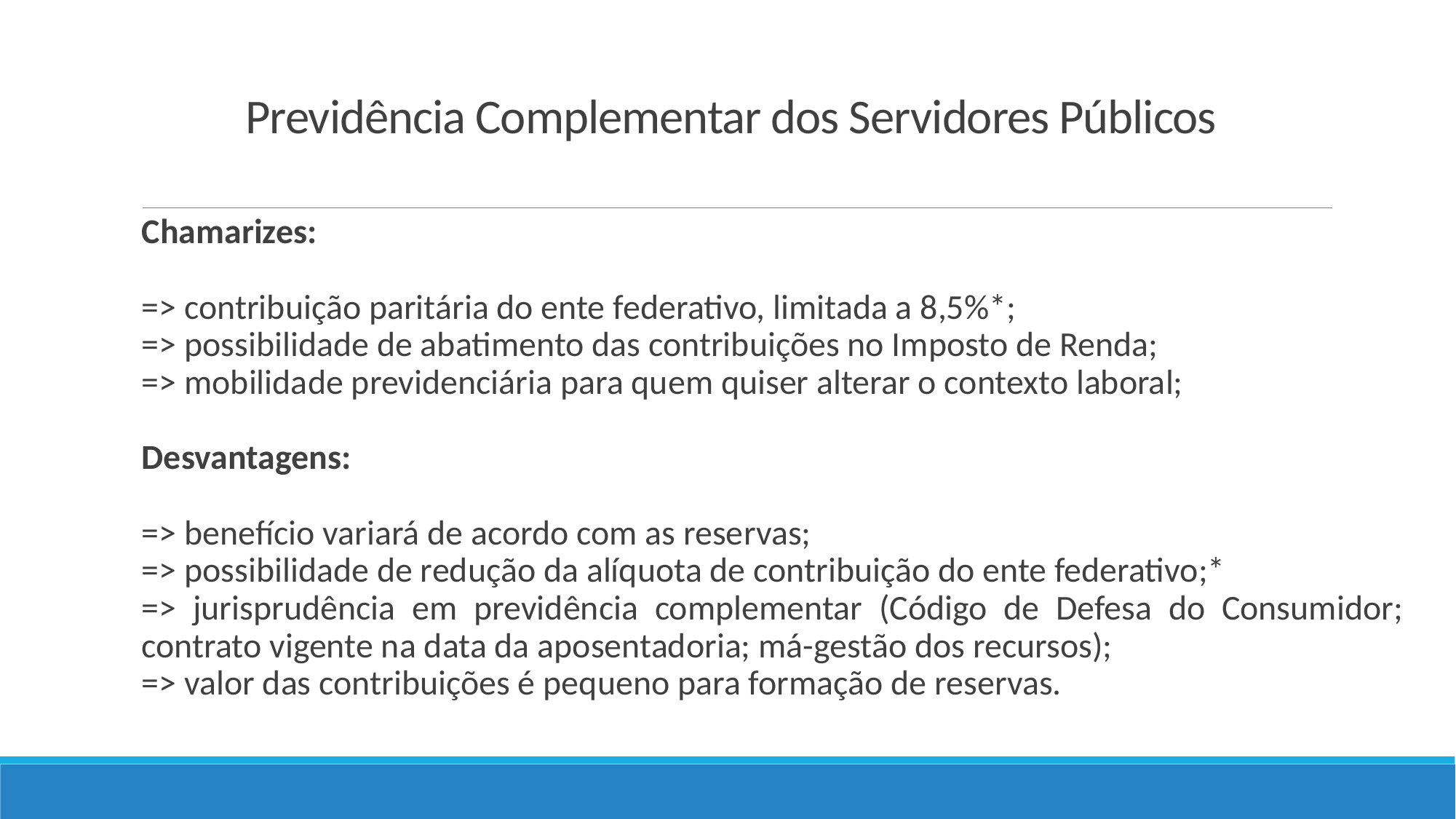

# Previdência Complementar dos Servidores Públicos

Chamarizes:

=> contribuição paritária do ente federativo, limitada a 8,5%*;
=> possibilidade de abatimento das contribuições no Imposto de Renda;
=> mobilidade previdenciária para quem quiser alterar o contexto laboral;

Desvantagens:

=> benefício variará de acordo com as reservas;
=> possibilidade de redução da alíquota de contribuição do ente federativo;*
=> jurisprudência em previdência complementar (Código de Defesa do Consumidor; contrato vigente na data da aposentadoria; má-gestão dos recursos);
=> valor das contribuições é pequeno para formação de reservas.